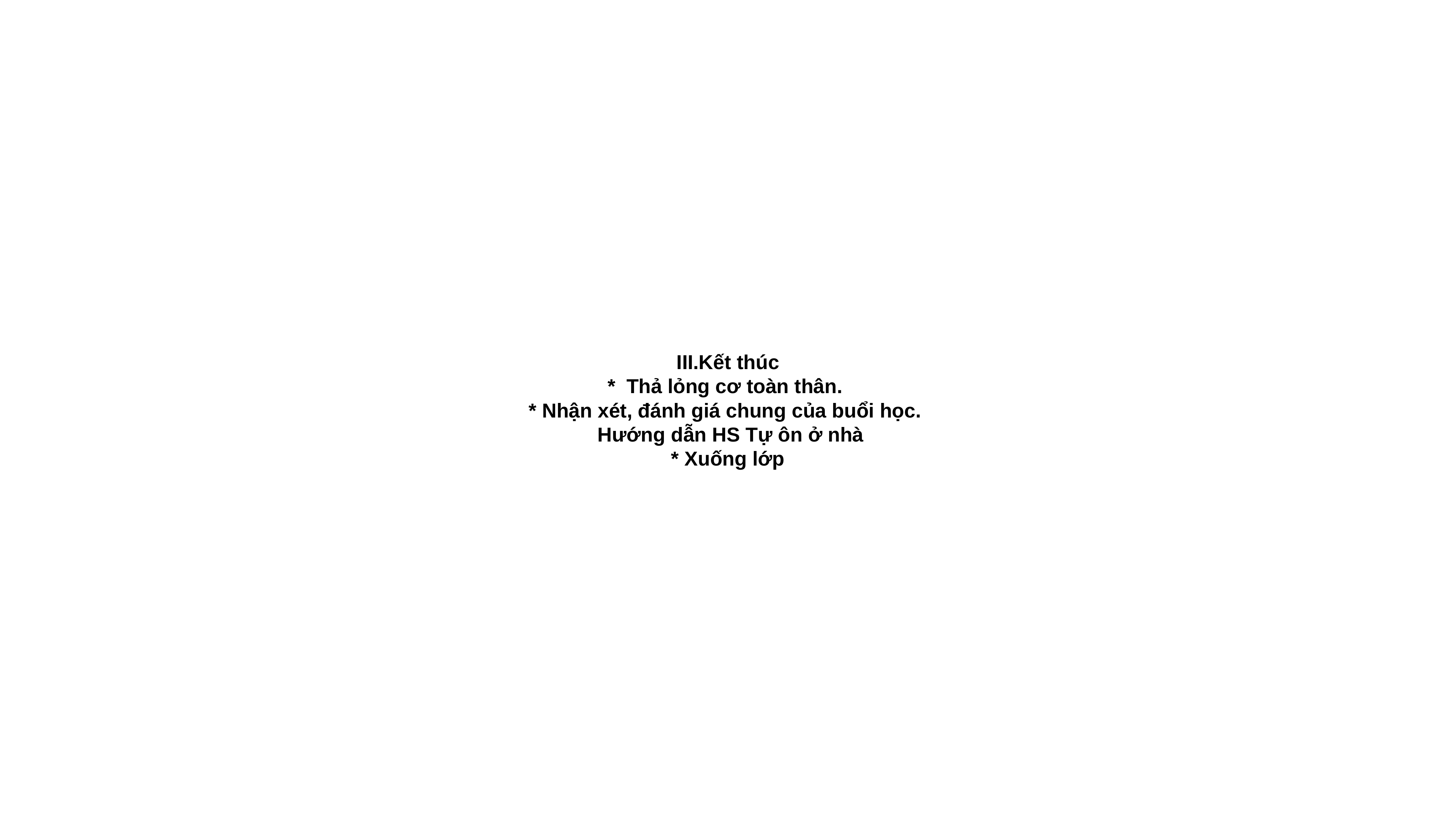

# III.Kết thúc *  Thả lỏng cơ toàn thân. * Nhận xét, đánh giá chung của buổi học. Hướng dẫn HS Tự ôn ở nhà * Xuống lớp